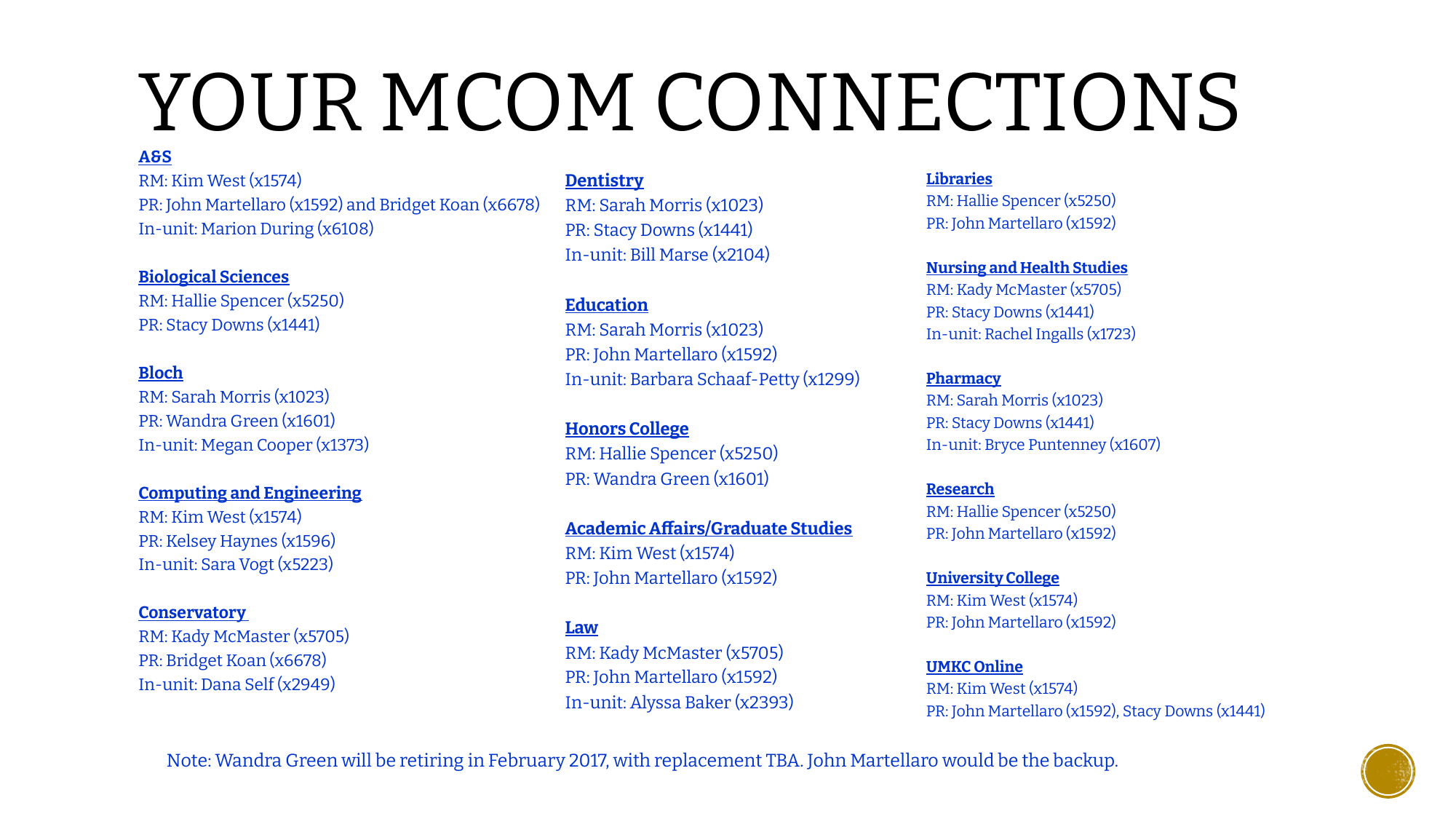

# YOUR MCOM CONNECTIONS
A&S
RM: Kim West (x1574)
PR: John Martellaro (x1592) and Bridget Koan (x6678)
In-unit: Marion During (x6108)

Biological Sciences
RM: Hallie Spencer (x5250)
PR: Stacy Downs (x1441)

Bloch
RM: Sarah Morris (x1023)
PR: Wandra Green (x1601)
In-unit: Megan Cooper (x1373)

Computing and Engineering
RM: Kim West (x1574)
PR: Kelsey Haynes (x1596)
In-unit: Sara Vogt (x5223)

Conservatory
RM: Kady McMaster (x5705)
PR: Bridget Koan (x6678)
In-unit: Dana Self (x2949)
Dentistry
RM: Sarah Morris (x1023)
PR: Stacy Downs (x1441)
In-unit: Bill Marse (x2104)

Education
RM: Sarah Morris (x1023)
PR: John Martellaro (x1592)
In-unit: Barbara Schaaf-Petty (x1299)

Honors College
RM: Hallie Spencer (x5250)
PR: Wandra Green (x1601)

Academic Affairs/Graduate Studies
RM: Kim West (x1574)
PR: John Martellaro (x1592)

Law
RM: Kady McMaster (x5705)
PR: John Martellaro (x1592)
In-unit: Alyssa Baker (x2393)
Libraries
RM: Hallie Spencer (x5250)
PR: John Martellaro (x1592)

Nursing and Health Studies
RM: Kady McMaster (x5705)
PR: Stacy Downs (x1441)
In-unit: Rachel Ingalls (x1723)

Pharmacy
RM: Sarah Morris (x1023)
PR: Stacy Downs (x1441)
In-unit: Bryce Puntenney (x1607)

Research
RM: Hallie Spencer (x5250)
PR: John Martellaro (x1592)

University College
RM: Kim West (x1574)
PR: John Martellaro (x1592)

UMKC Online
RM: Kim West (x1574)
PR: John Martellaro (x1592), Stacy Downs (x1441)

Note: Wandra Green will be retiring in February 2017, with replacement TBA. John Martellaro would be the backup.